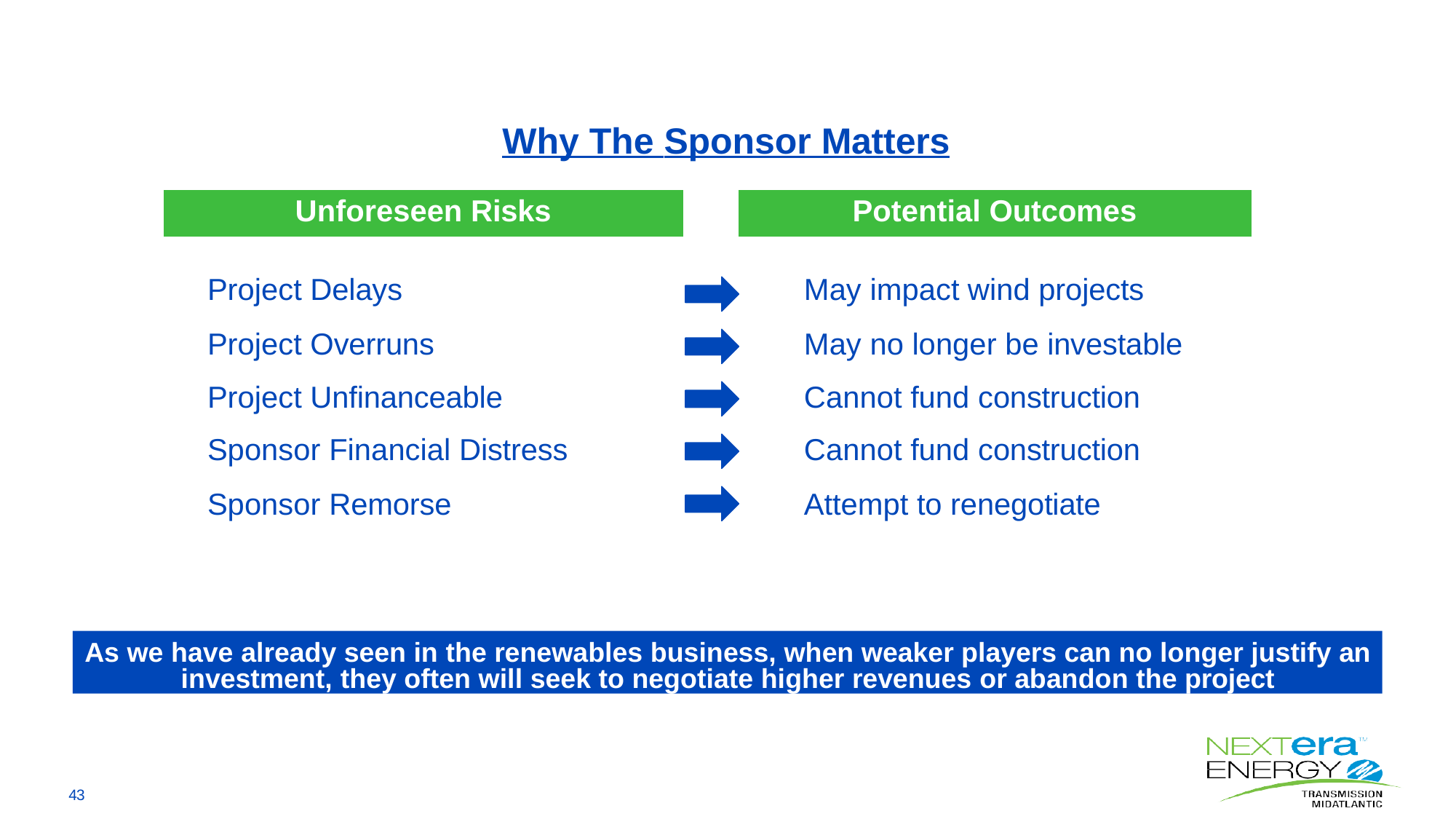

# Why The Sponsor Matters
| Unforeseen Risks |  | Potential Outcomes |
| --- | --- | --- |
| Project Delays |  | May impact wind projects |
| Project Overruns |  | May no longer be investable |
| Project Unfinanceable |  | Cannot fund construction |
| Sponsor Financial Distress |  | Cannot fund construction |
| Sponsor Remorse |  | Attempt to renegotiate |

As we have already seen in the renewables business, when weaker players can no longer justify an investment, they often will seek to negotiate higher revenues or abandon the project
43